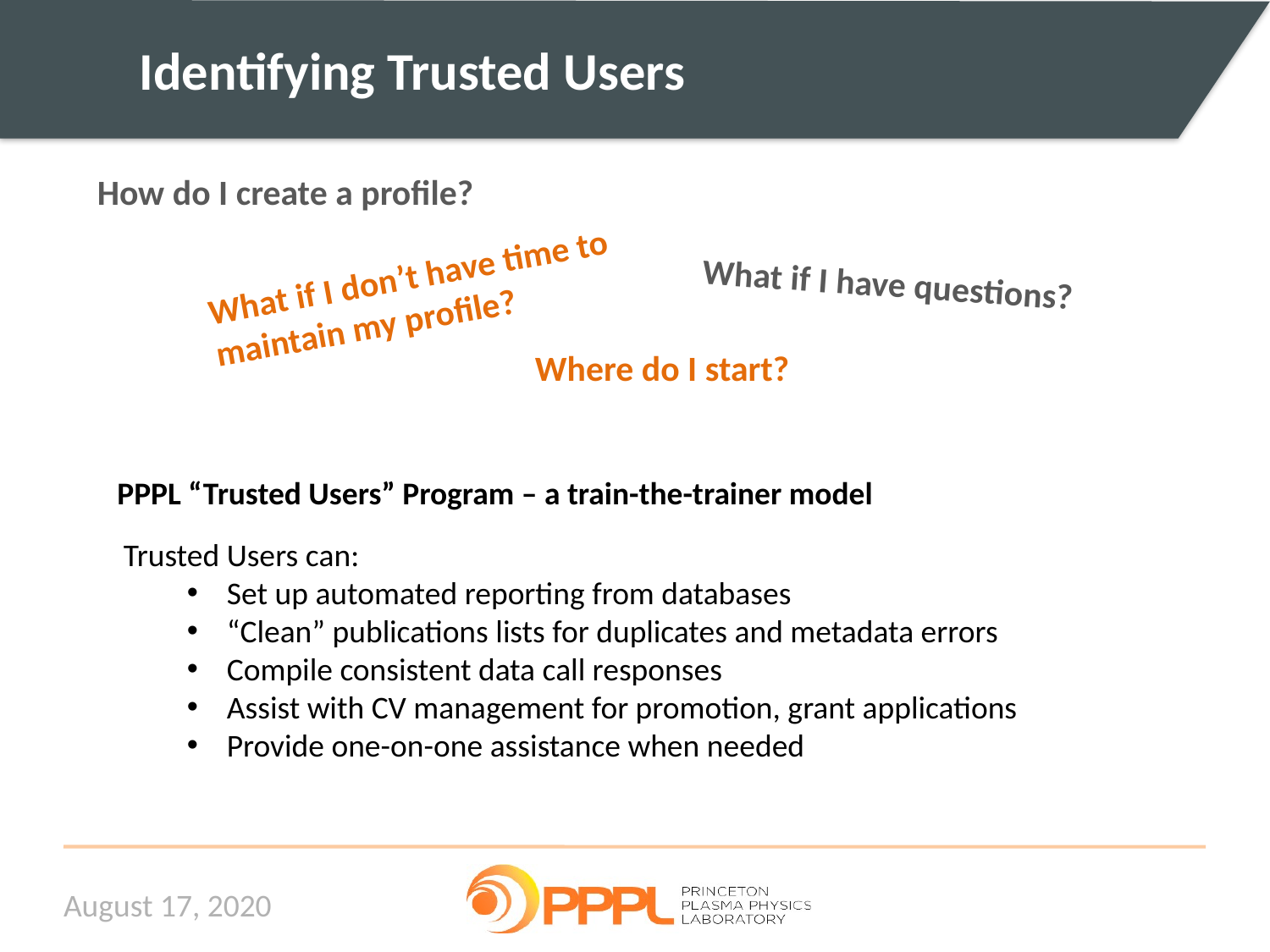

Identifying Trusted Users
How do I create a profile?
What if I don’t have time to maintain my profile?
What if I have questions?
Where do I start?
PPPL “Trusted Users” Program – a train-the-trainer model
Trusted Users can:
Set up automated reporting from databases
“Clean” publications lists for duplicates and metadata errors
Compile consistent data call responses
Assist with CV management for promotion, grant applications
Provide one-on-one assistance when needed

August 17, 2020
14